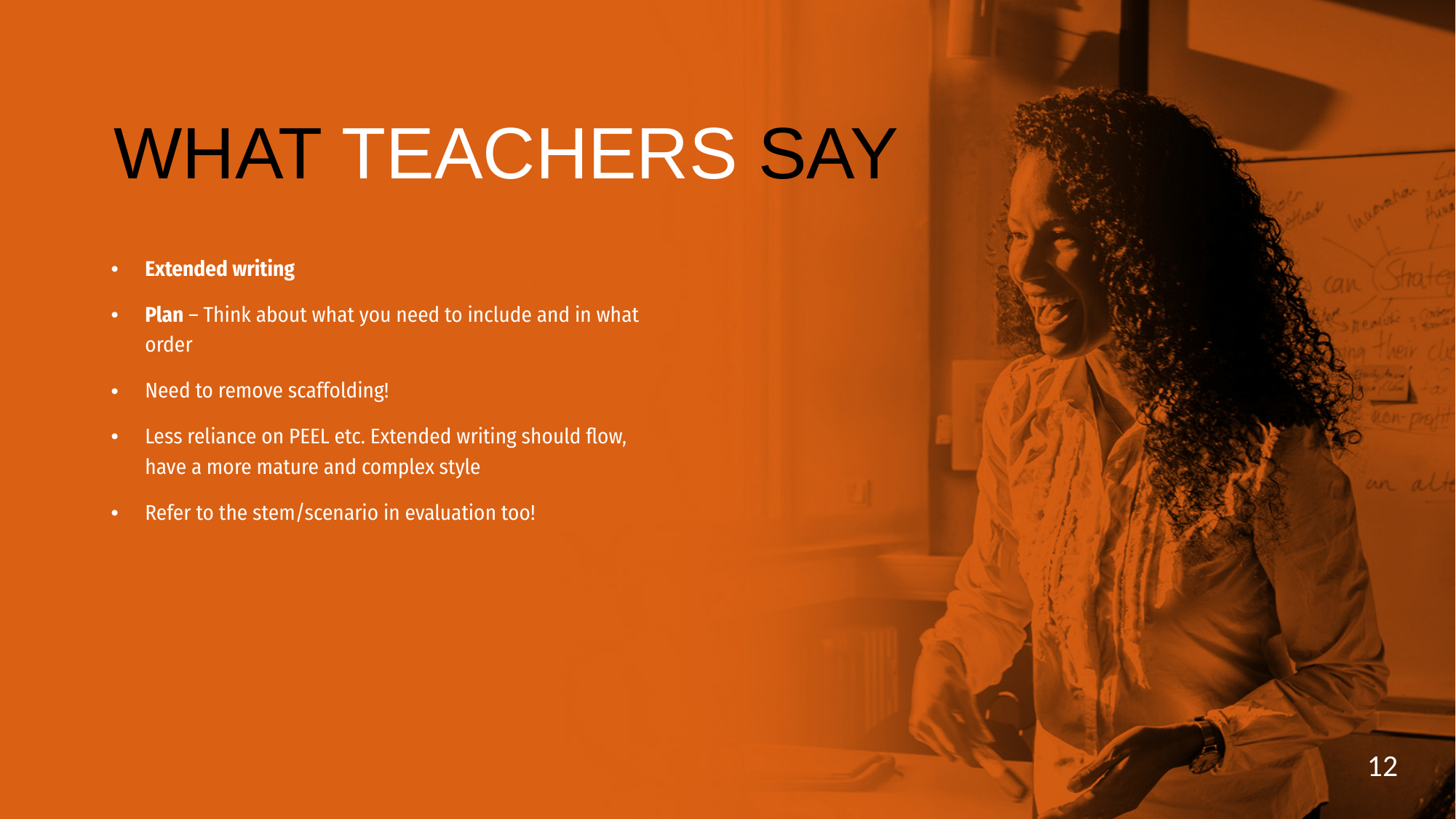

WHAT TEACHERS SAY
Extended writing
Plan – Think about what you need to include and in what order
Need to remove scaffolding!
Less reliance on PEEL etc. Extended writing should flow, have a more mature and complex style
Refer to the stem/scenario in evaluation too!
12